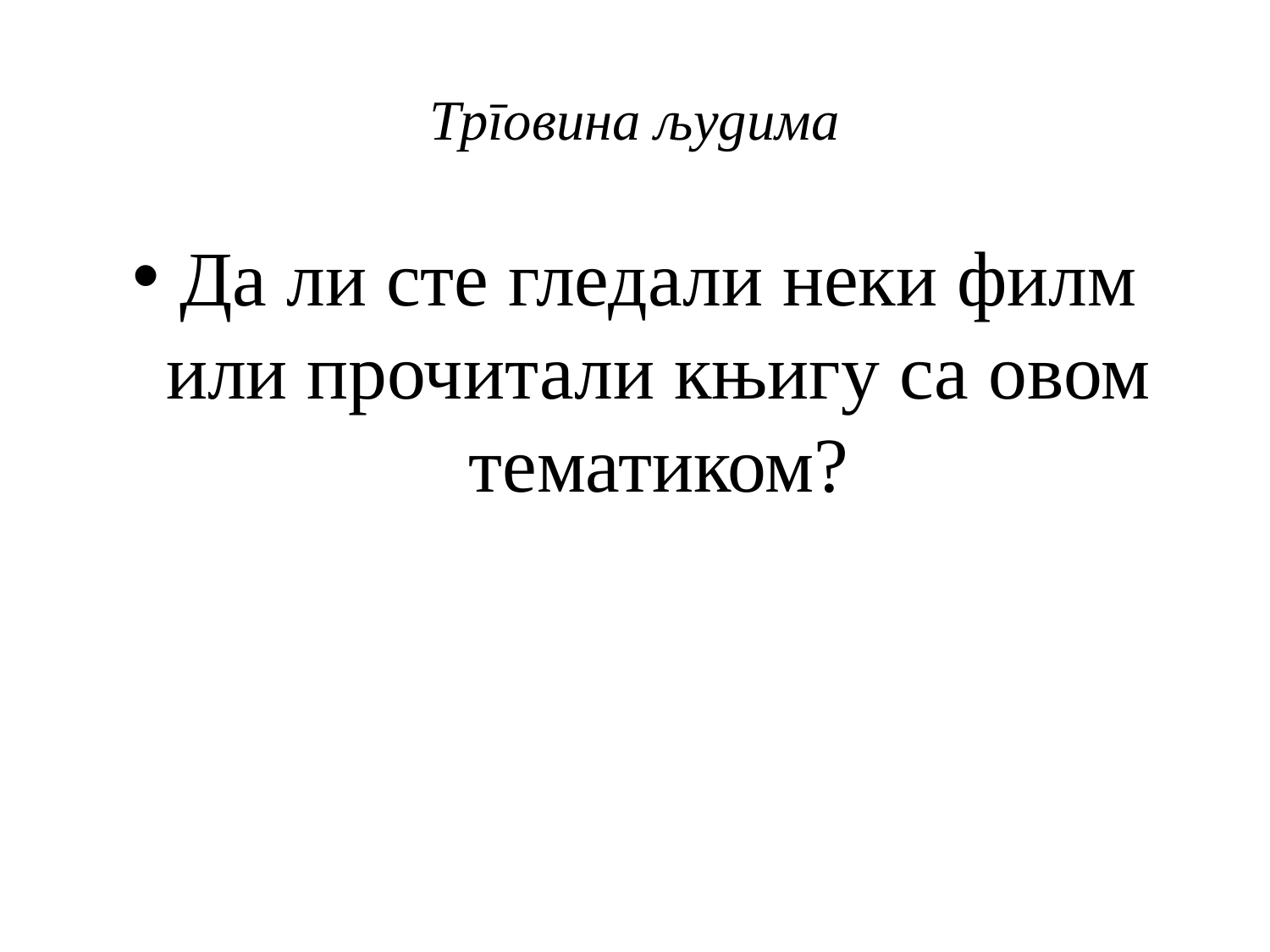

# Трговина људима
Да ли сте гледали неки филм или прочитали књигу са овом тематиком?